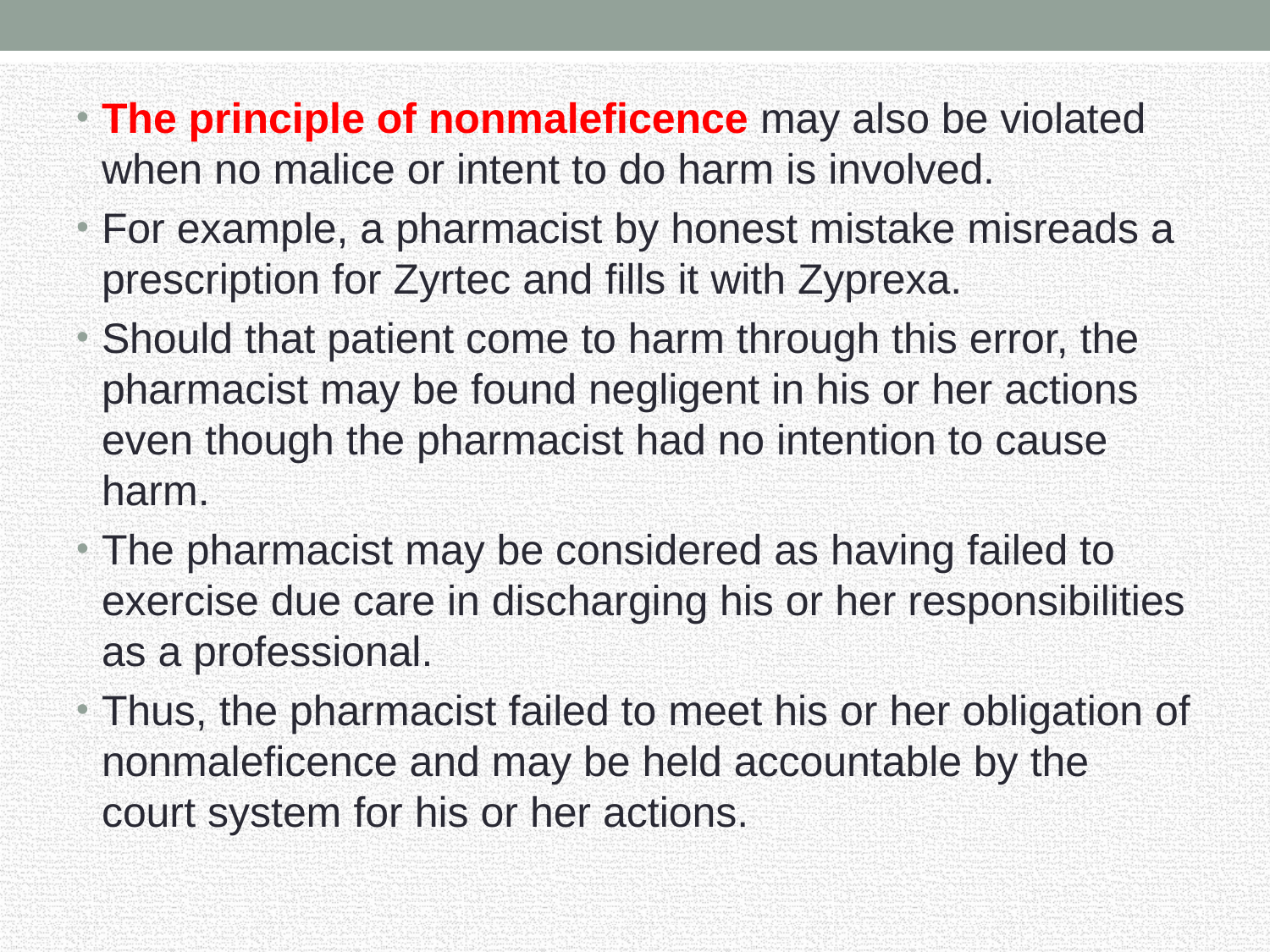

The principle of nonmaleficence may also be violated when no malice or intent to do harm is involved.
For example, a pharmacist by honest mistake misreads a prescription for Zyrtec and fills it with Zyprexa.
Should that patient come to harm through this error, the pharmacist may be found negligent in his or her actions even though the pharmacist had no intention to cause harm.
The pharmacist may be considered as having failed to exercise due care in discharging his or her responsibilities as a professional.
Thus, the pharmacist failed to meet his or her obligation of nonmaleficence and may be held accountable by the court system for his or her actions.